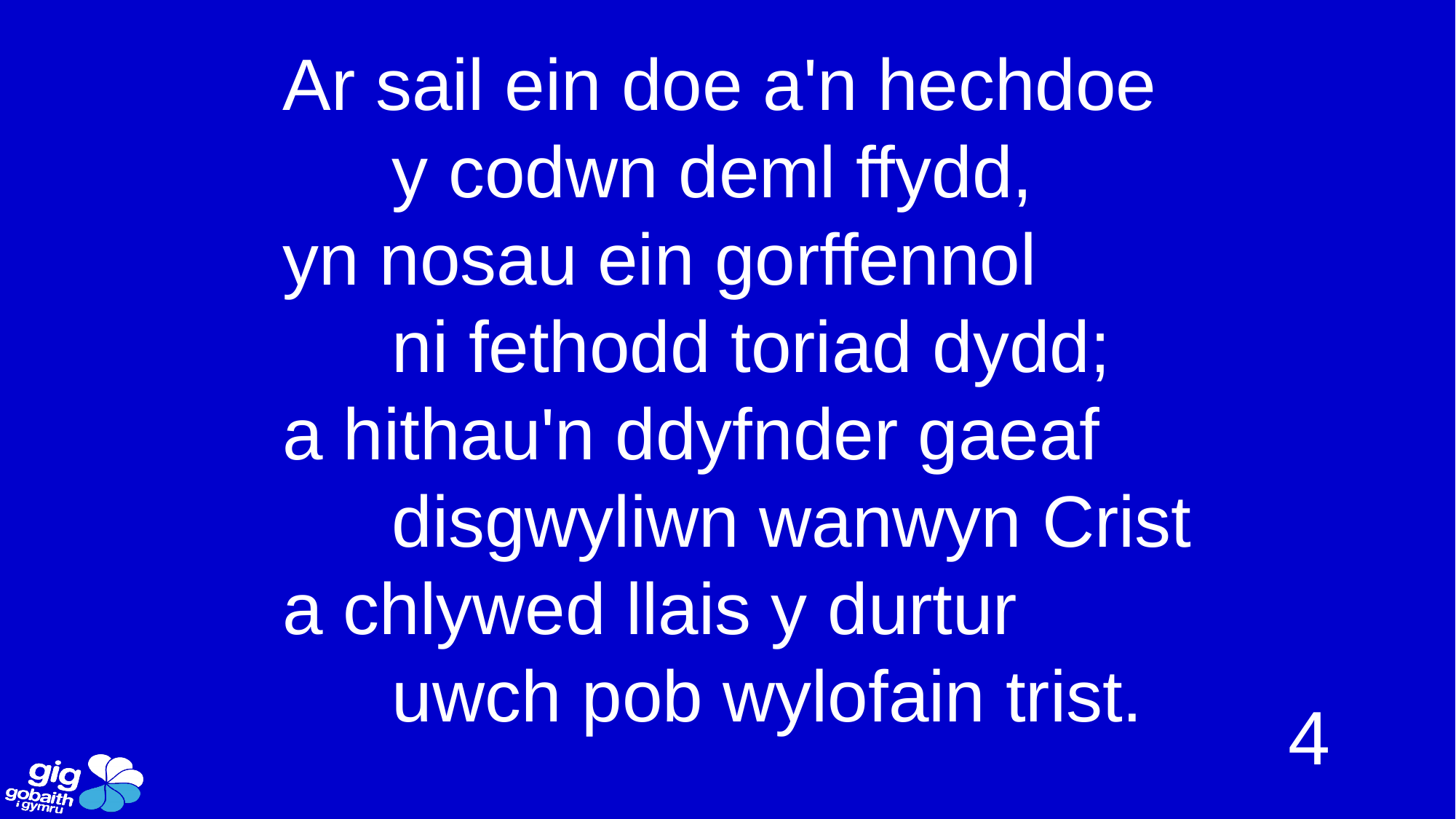

Ar sail ein doe a'n hechdoe
	y codwn deml ffydd,
yn nosau ein gorffennol
	ni fethodd toriad dydd;
a hithau'n ddyfnder gaeaf
	disgwyliwn wanwyn Crist
a chlywed llais y durtur
	uwch pob wylofain trist.
4